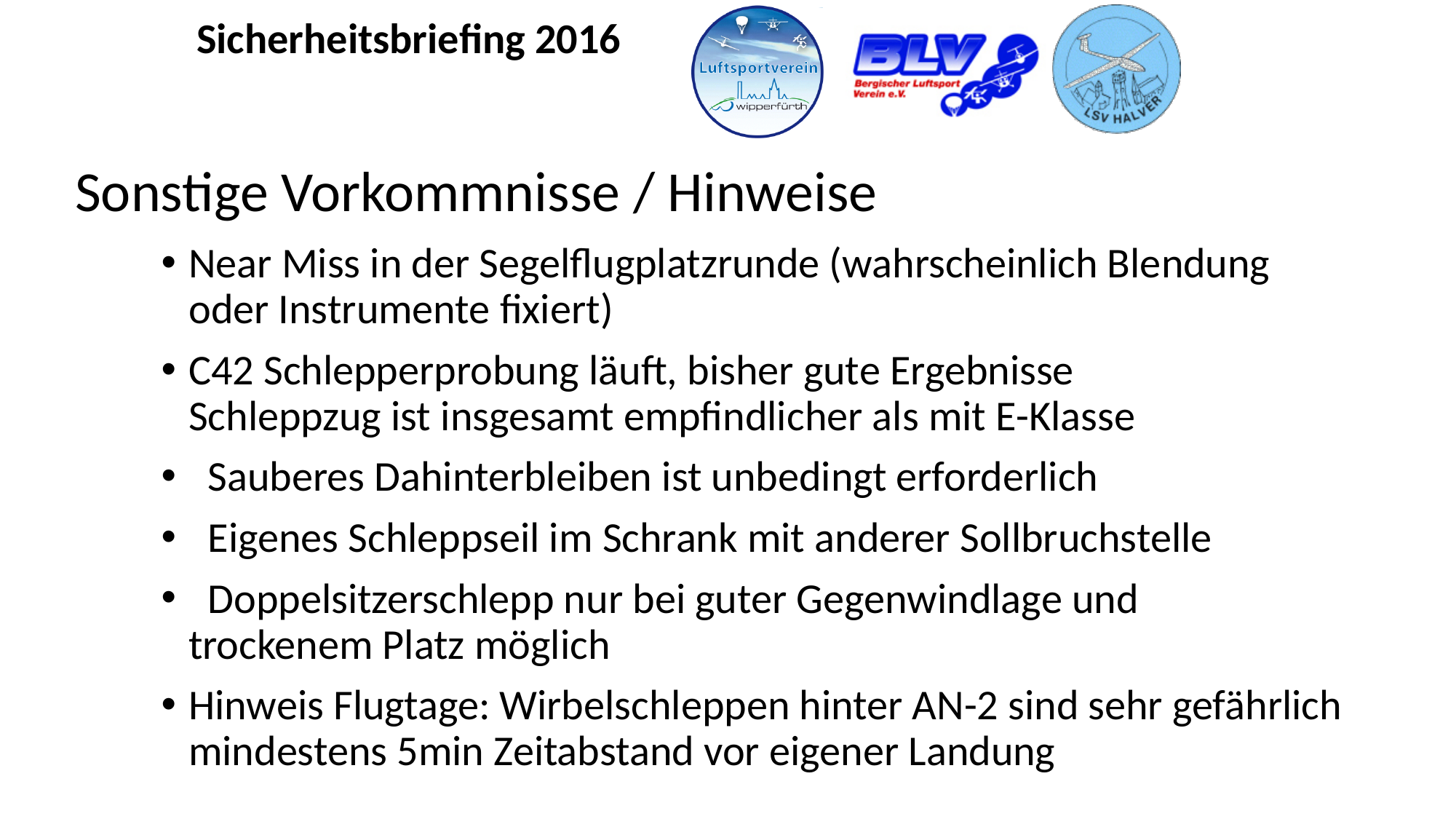

Sonstige Vorkommnisse / Hinweise
Near Miss in der Segelflugplatzrunde (wahrscheinlich Blendung oder Instrumente fixiert)
C42 Schlepperprobung läuft, bisher gute Ergebnisse
Schleppzug ist insgesamt empfindlicher als mit E-Klasse
  Sauberes Dahinterbleiben ist unbedingt erforderlich
  Eigenes Schleppseil im Schrank mit anderer Sollbruchstelle
  Doppelsitzerschlepp nur bei guter Gegenwindlage und
trockenem Platz möglich
Hinweis Flugtage: Wirbelschleppen hinter AN-2 sind sehr gefährlich
mindestens 5min Zeitabstand vor eigener Landung